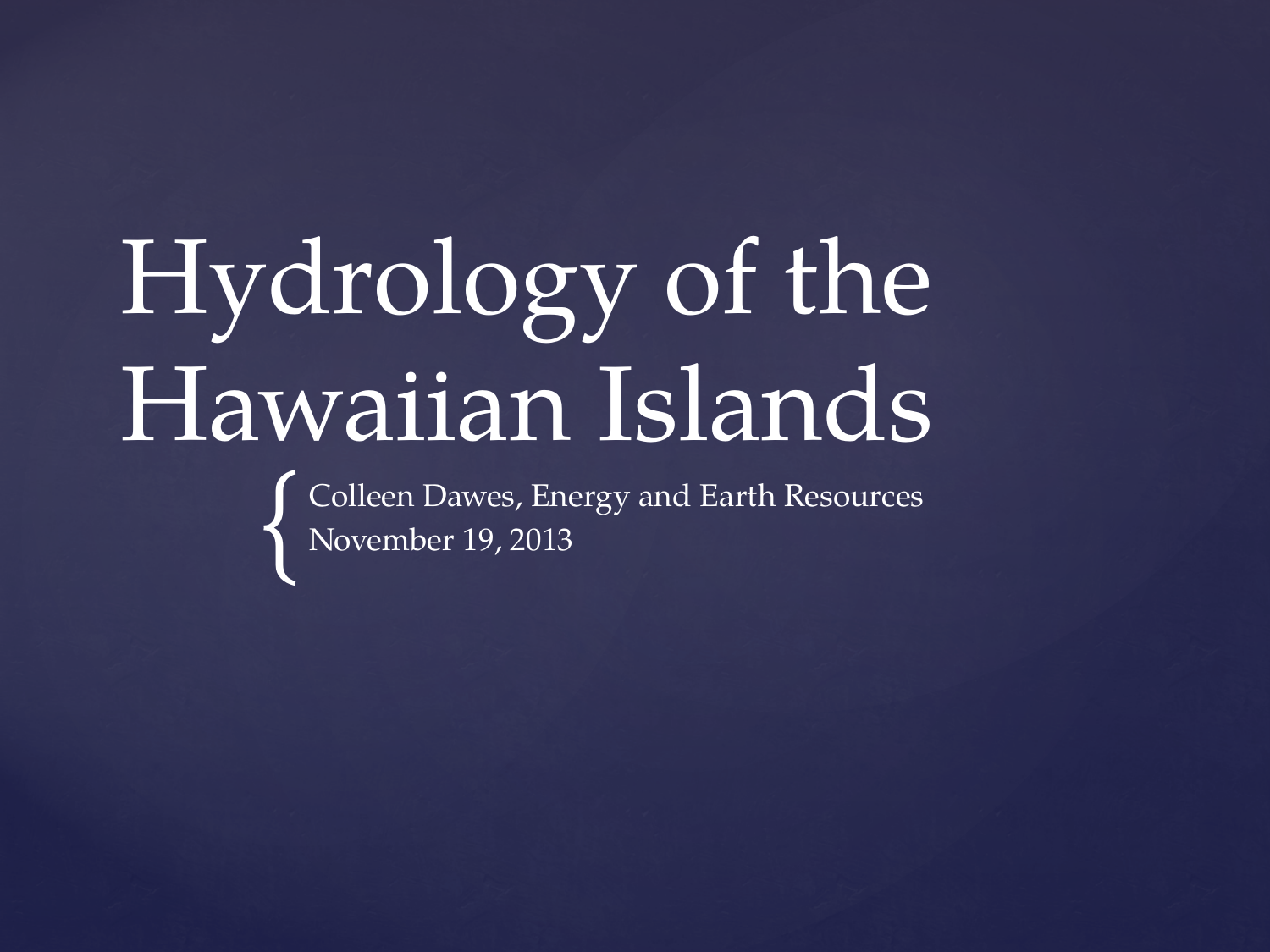

# Hydrology of the Hawaiian Islands
Colleen Dawes, Energy and Earth Resources
November 19, 2013